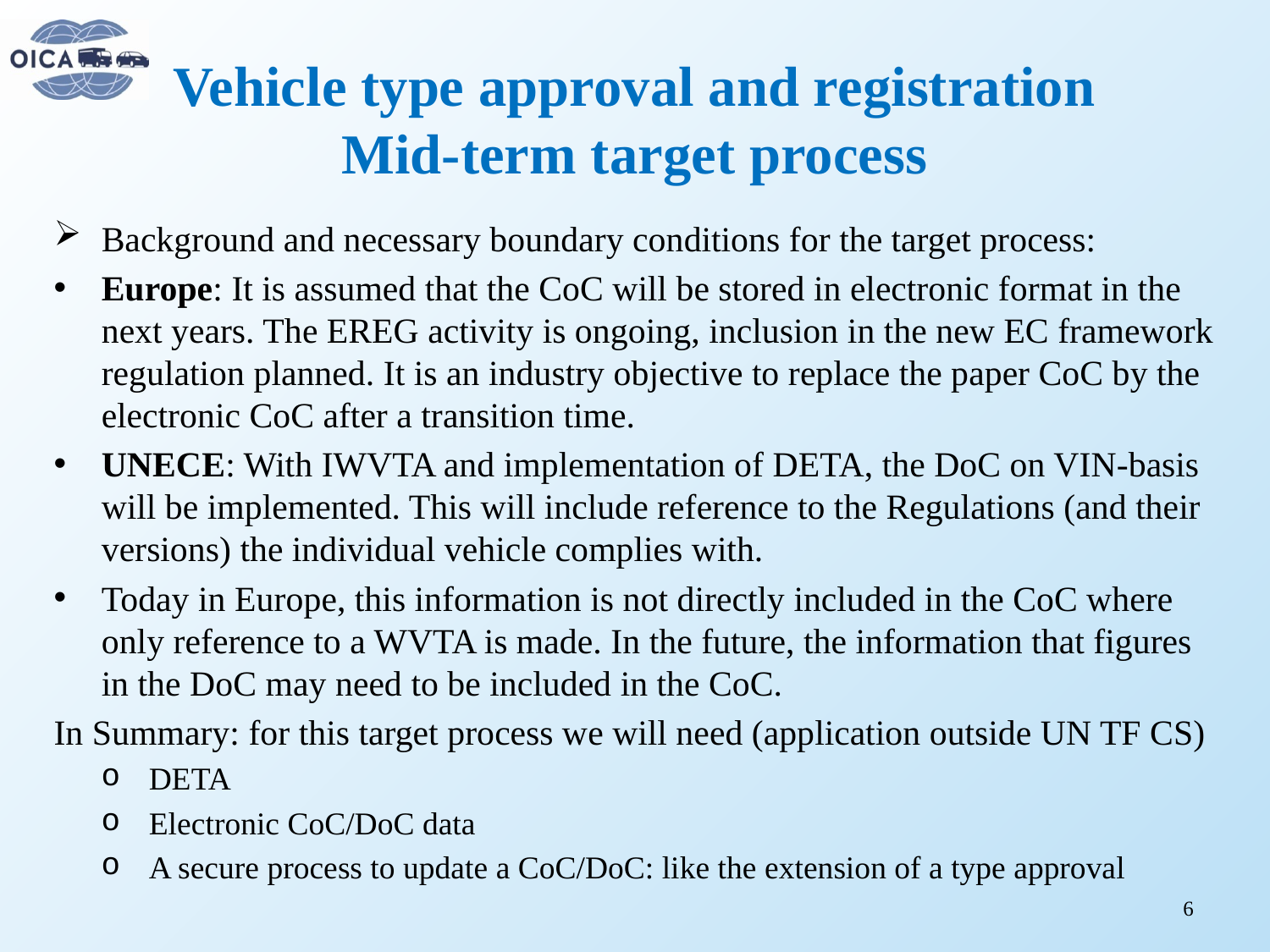

# Vehicle type approval and registration Mid-term target process
Background and necessary boundary conditions for the target process:
Europe: It is assumed that the CoC will be stored in electronic format in the next years. The EREG activity is ongoing, inclusion in the new EC framework regulation planned. It is an industry objective to replace the paper CoC by the electronic CoC after a transition time.
UNECE: With IWVTA and implementation of DETA, the DoC on VIN-basis will be implemented. This will include reference to the Regulations (and their versions) the individual vehicle complies with.
Today in Europe, this information is not directly included in the CoC where only reference to a WVTA is made. In the future, the information that figures in the DoC may need to be included in the CoC.
In Summary: for this target process we will need (application outside UN TF CS)
DETA
Electronic CoC/DoC data
A secure process to update a CoC/DoC: like the extension of a type approval
6